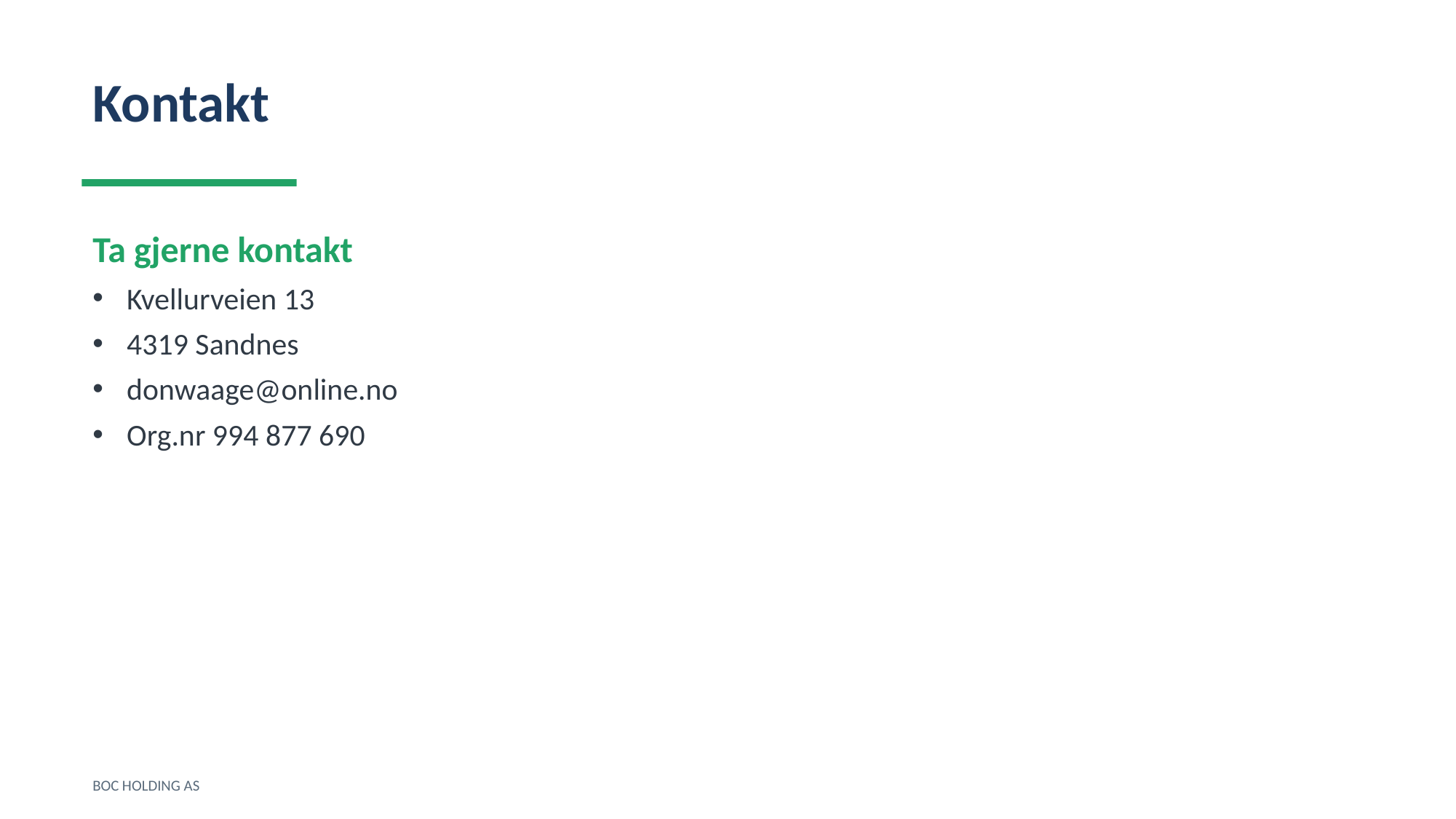

Kontakt

Ta gjerne kontakt
Kvellurveien 13
4319 Sandnes
donwaage@online.no
Org.nr 994 877 690
BOC HOLDING AS